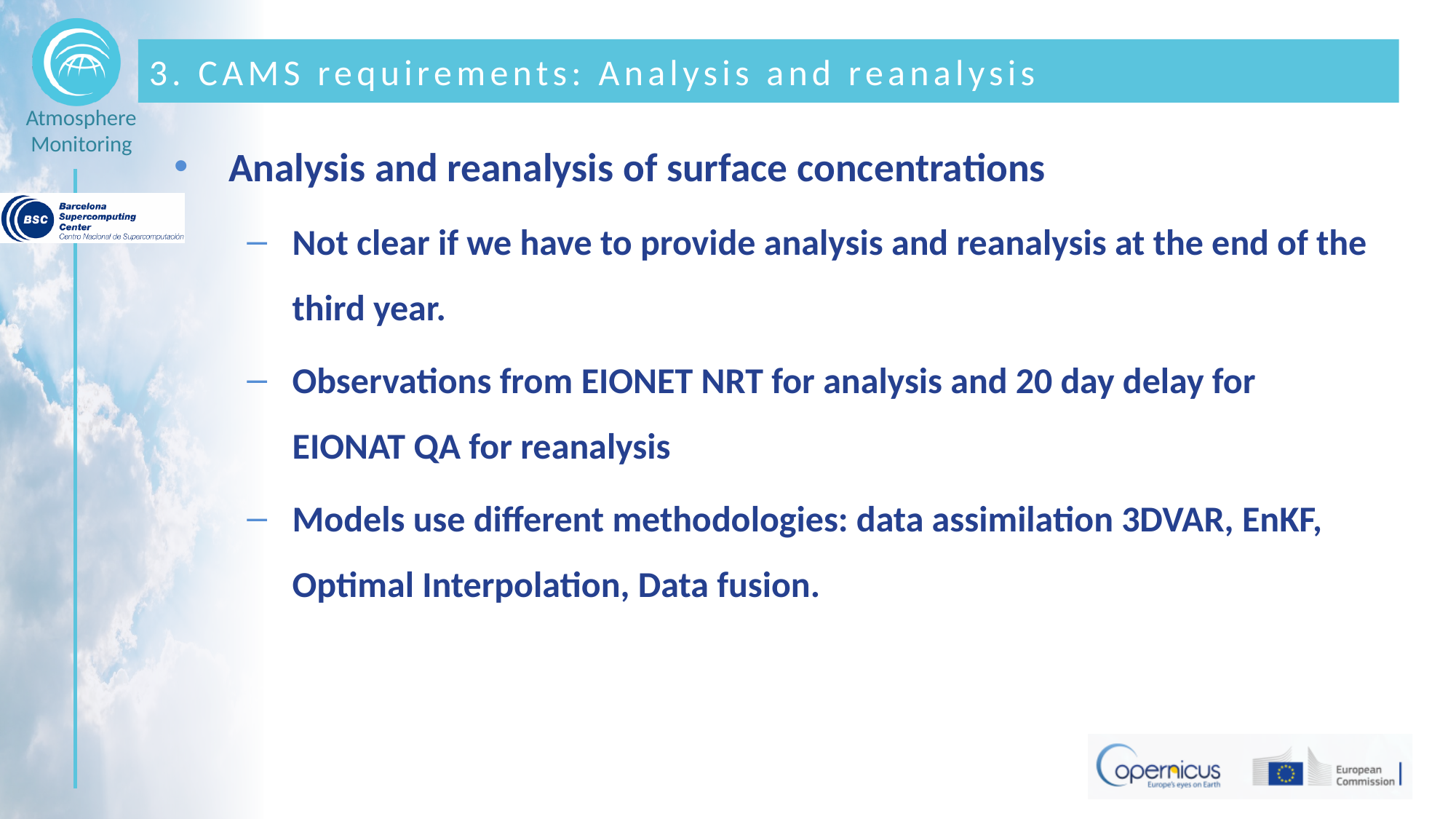

# 3. CAMS requirements: Analysis and reanalysis
Analysis and reanalysis of surface concentrations
Not clear if we have to provide analysis and reanalysis at the end of the third year.
Observations from EIONET NRT for analysis and 20 day delay for EIONAT QA for reanalysis
Models use different methodologies: data assimilation 3DVAR, EnKF, Optimal Interpolation, Data fusion.